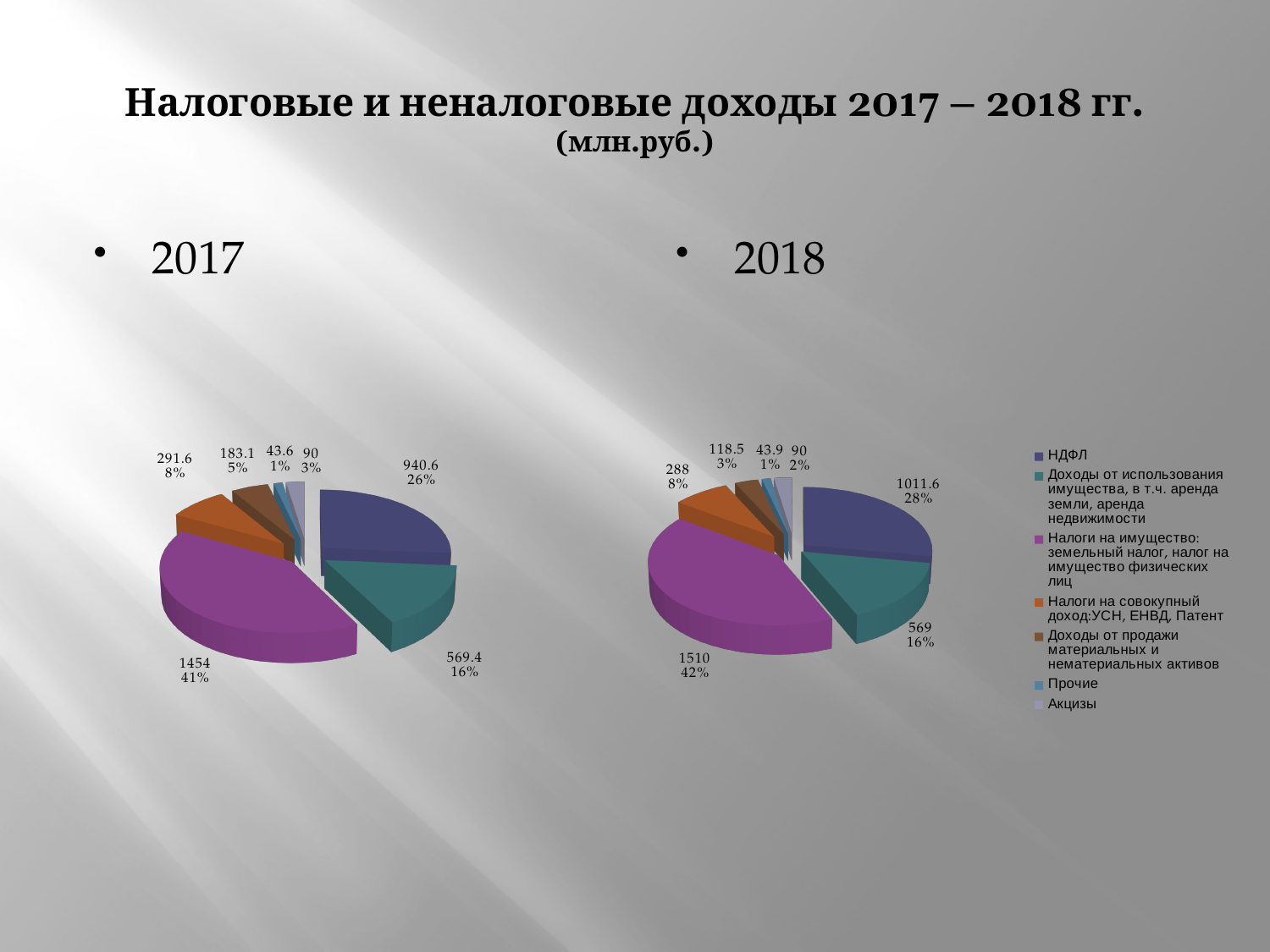

# Налоговые и неналоговые доходы 2017 – 2018 гг. (млн.руб.)
2017
2018

[unsupported chart]

[unsupported chart]